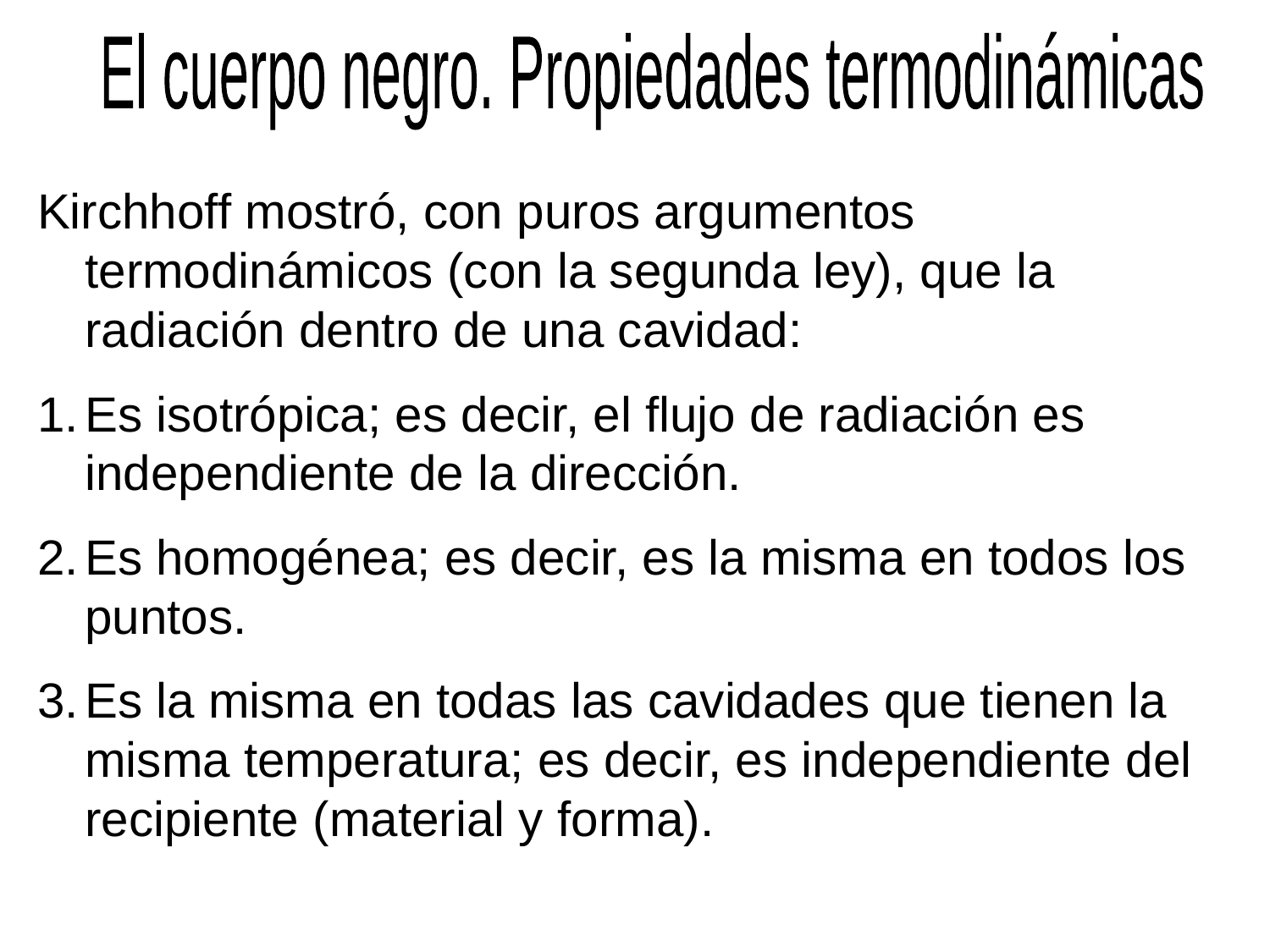

El cuerpo negro. Propiedades termodinámicas
Kirchhoff mostró, con puros argumentos termodinámicos (con la segunda ley), que la radiación dentro de una cavidad:
Es isotrópica; es decir, el flujo de radiación es independiente de la dirección.
Es homogénea; es decir, es la misma en todos los puntos.
Es la misma en todas las cavidades que tienen la misma temperatura; es decir, es independiente del recipiente (material y forma).